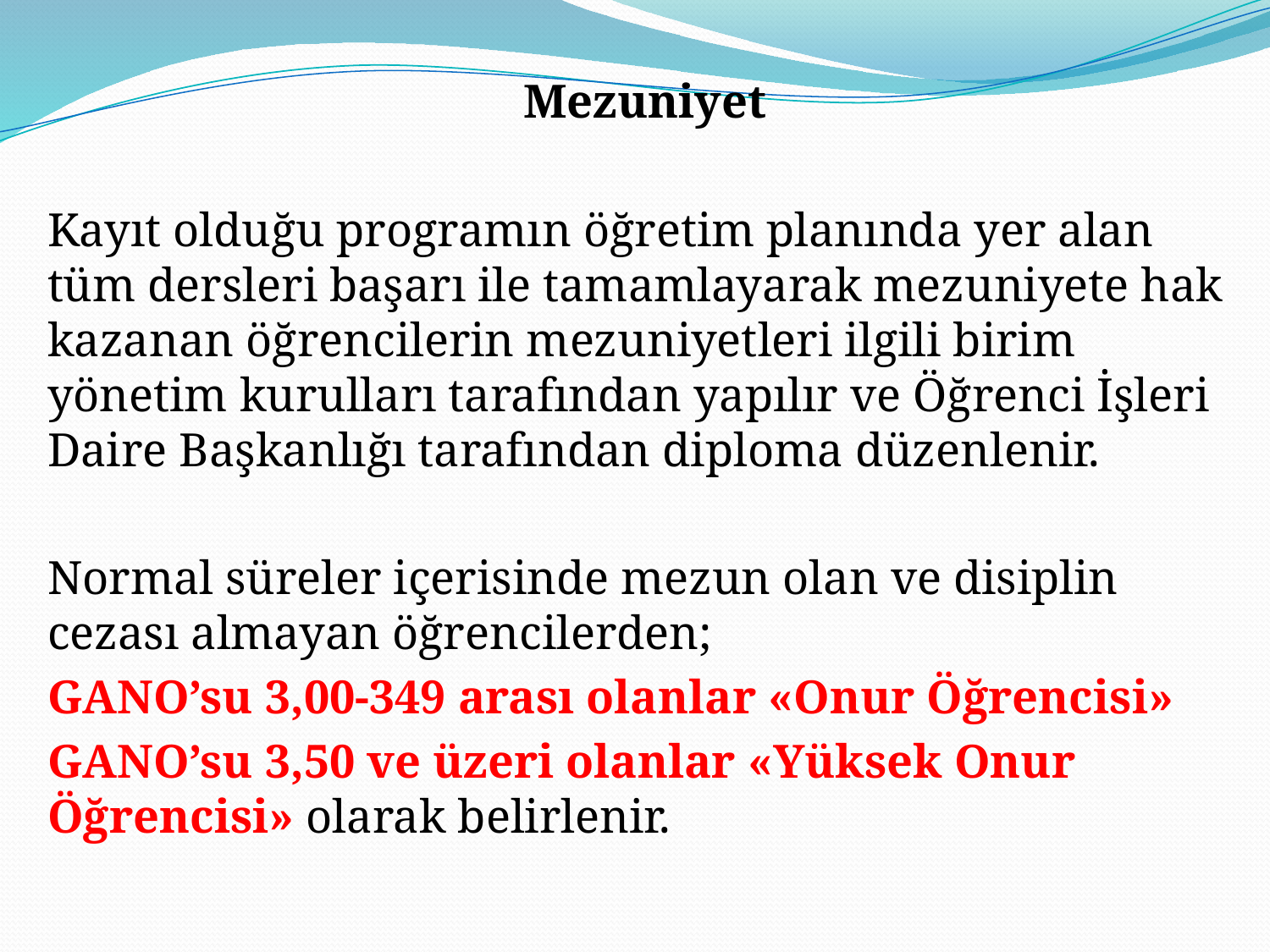

Mezuniyet

Kayıt olduğu programın öğretim planında yer alan tüm dersleri başarı ile tamamlayarak mezuniyete hak kazanan öğrencilerin mezuniyetleri ilgili birim yönetim kurulları tarafından yapılır ve Öğrenci İşleri Daire Başkanlığı tarafından diploma düzenlenir.

Normal süreler içerisinde mezun olan ve disiplin cezası almayan öğrencilerden;
GANO’su 3,00-349 arası olanlar «Onur Öğrencisi»
GANO’su 3,50 ve üzeri olanlar «Yüksek Onur Öğrencisi» olarak belirlenir.